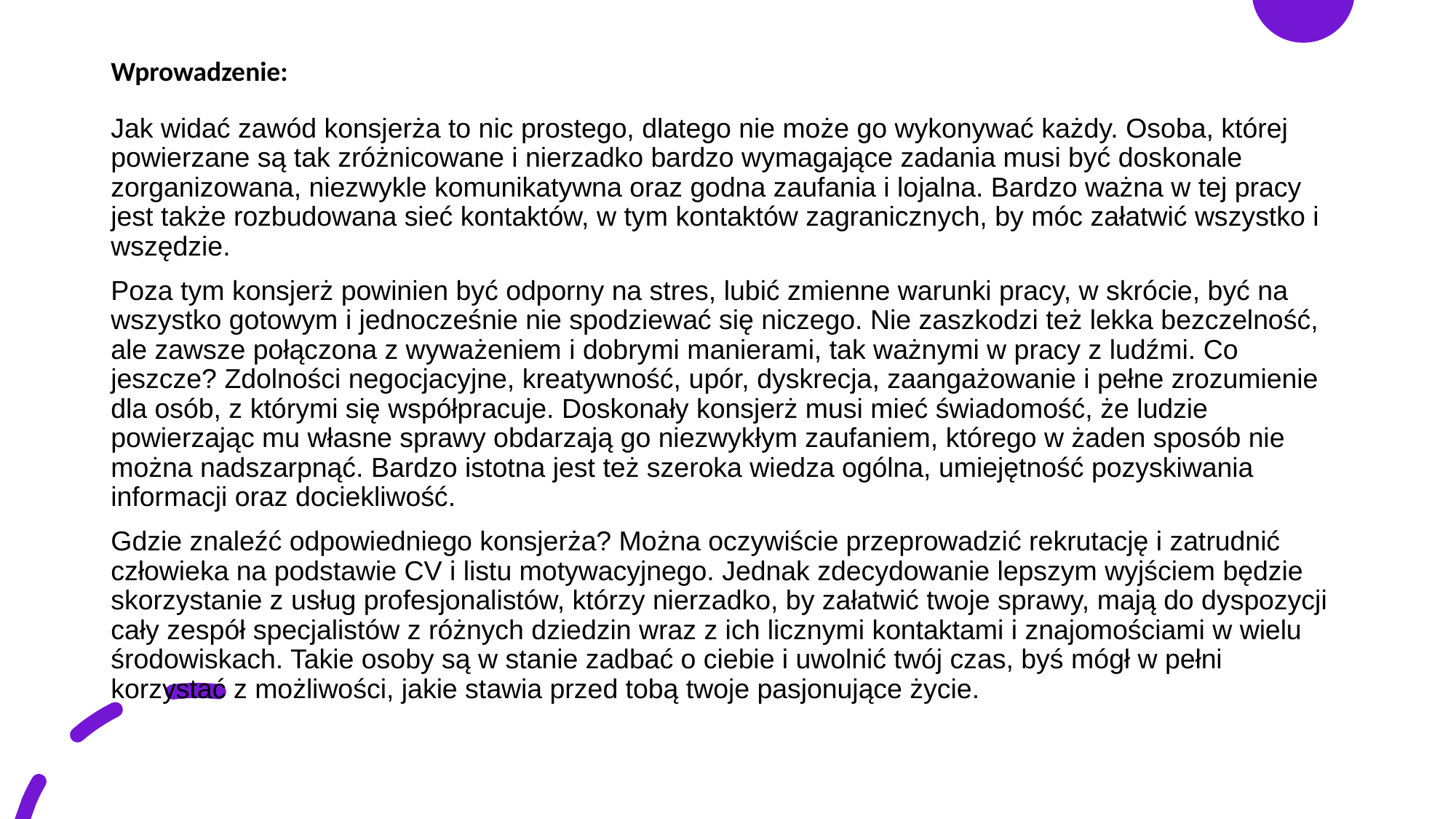

Wprowadzenie:
Jak widać zawód konsjerża to nic prostego, dlatego nie może go wykonywać każdy. Osoba, której powierzane są tak zróżnicowane i nierzadko bardzo wymagające zadania musi być doskonale zorganizowana, niezwykle komunikatywna oraz godna zaufania i lojalna. Bardzo ważna w tej pracy jest także rozbudowana sieć kontaktów, w tym kontaktów zagranicznych, by móc załatwić wszystko i wszędzie.
Poza tym konsjerż powinien być odporny na stres, lubić zmienne warunki pracy, w skrócie, być na wszystko gotowym i jednocześnie nie spodziewać się niczego. Nie zaszkodzi też lekka bezczelność, ale zawsze połączona z wyważeniem i dobrymi manierami, tak ważnymi w pracy z ludźmi. Co jeszcze? Zdolności negocjacyjne, kreatywność, upór, dyskrecja, zaangażowanie i pełne zrozumienie dla osób, z którymi się współpracuje. Doskonały konsjerż musi mieć świadomość, że ludzie powierzając mu własne sprawy obdarzają go niezwykłym zaufaniem, którego w żaden sposób nie można nadszarpnąć. Bardzo istotna jest też szeroka wiedza ogólna, umiejętność pozyskiwania informacji oraz dociekliwość.
Gdzie znaleźć odpowiedniego konsjerża? Można oczywiście przeprowadzić rekrutację i zatrudnić człowieka na podstawie CV i listu motywacyjnego. Jednak zdecydowanie lepszym wyjściem będzie skorzystanie z usług profesjonalistów, którzy nierzadko, by załatwić twoje sprawy, mają do dyspozycji cały zespół specjalistów z różnych dziedzin wraz z ich licznymi kontaktami i znajomościami w wielu środowiskach. Takie osoby są w stanie zadbać o ciebie i uwolnić twój czas, byś mógł w pełni korzystać z możliwości, jakie stawia przed tobą twoje pasjonujące życie.